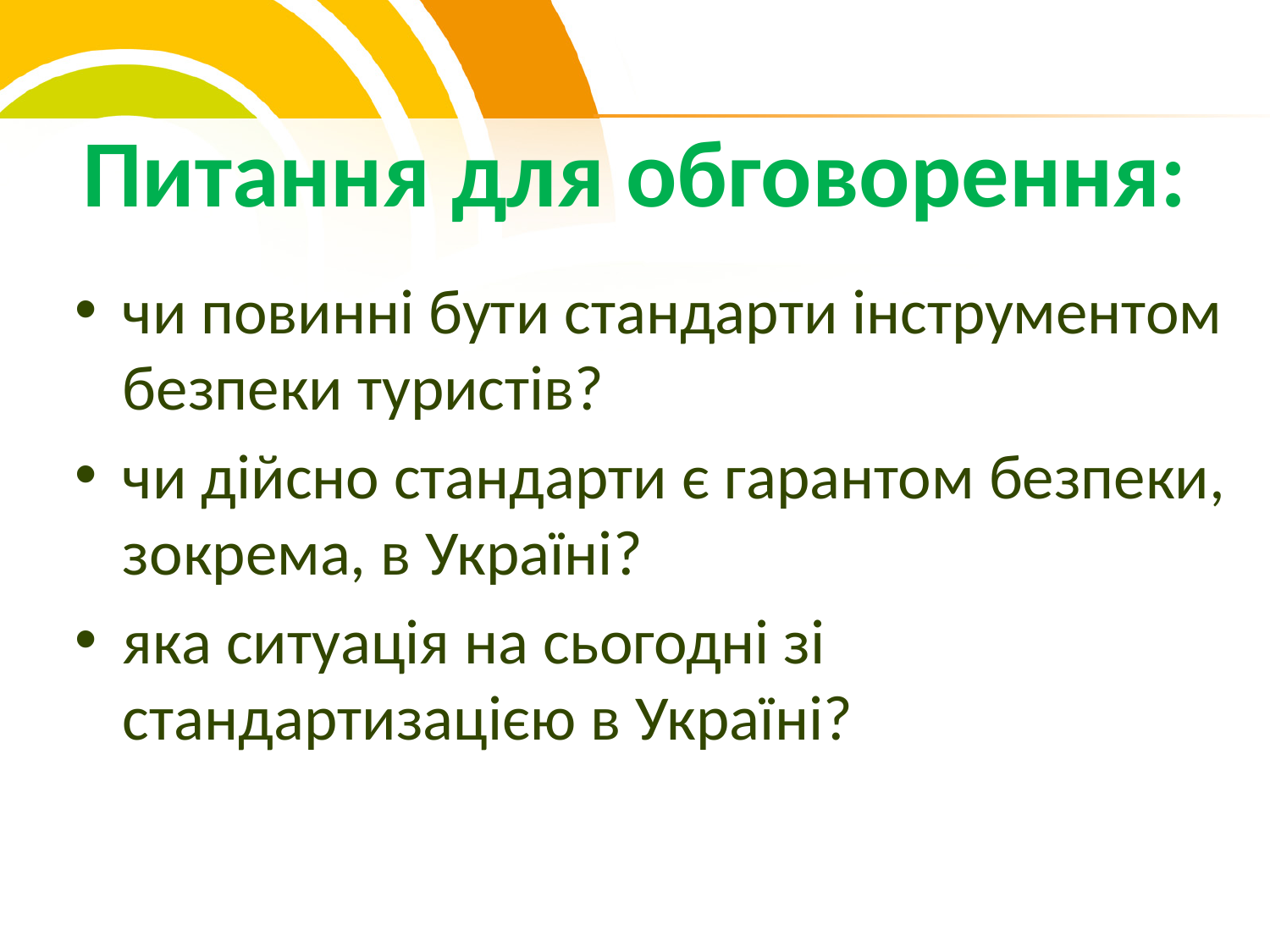

# Питання для обговорення:
чи повинні бути стандарти інструментом безпеки туристів?
чи дійсно стандарти є гарантом безпеки, зокрема, в Україні?
яка ситуація на сьогодні зі стандартизацією в Україні?